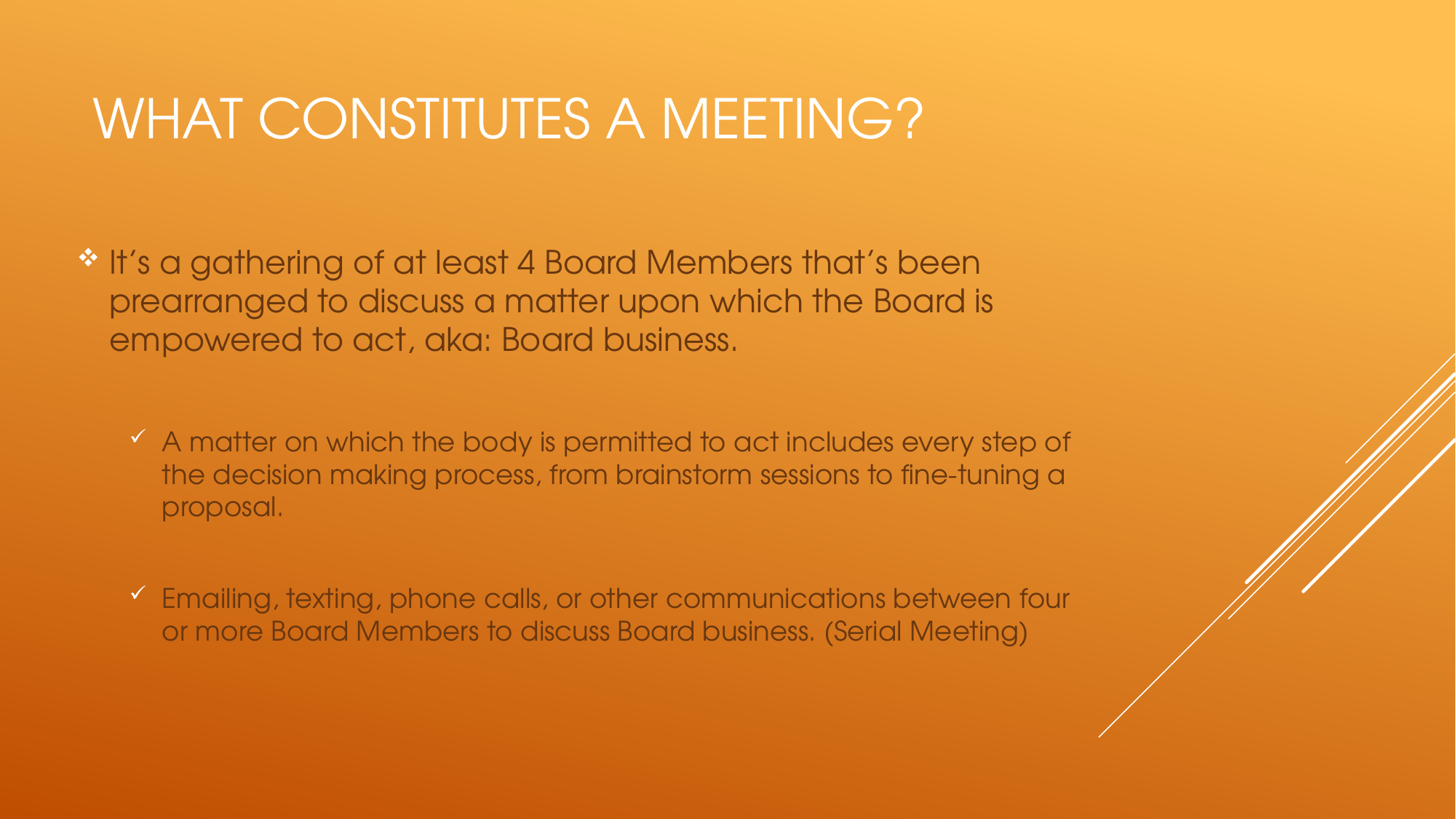

# What constitutes a meeting?
It’s a gathering of at least 4 Board Members that’s been prearranged to discuss a matter upon which the Board is empowered to act, aka: Board business.

A matter on which the body is permitted to act includes every step of the decision making process, from brainstorm sessions to fine-tuning a proposal.

Emailing, texting, phone calls, or other communications between four or more Board Members to discuss Board business. (Serial Meeting)